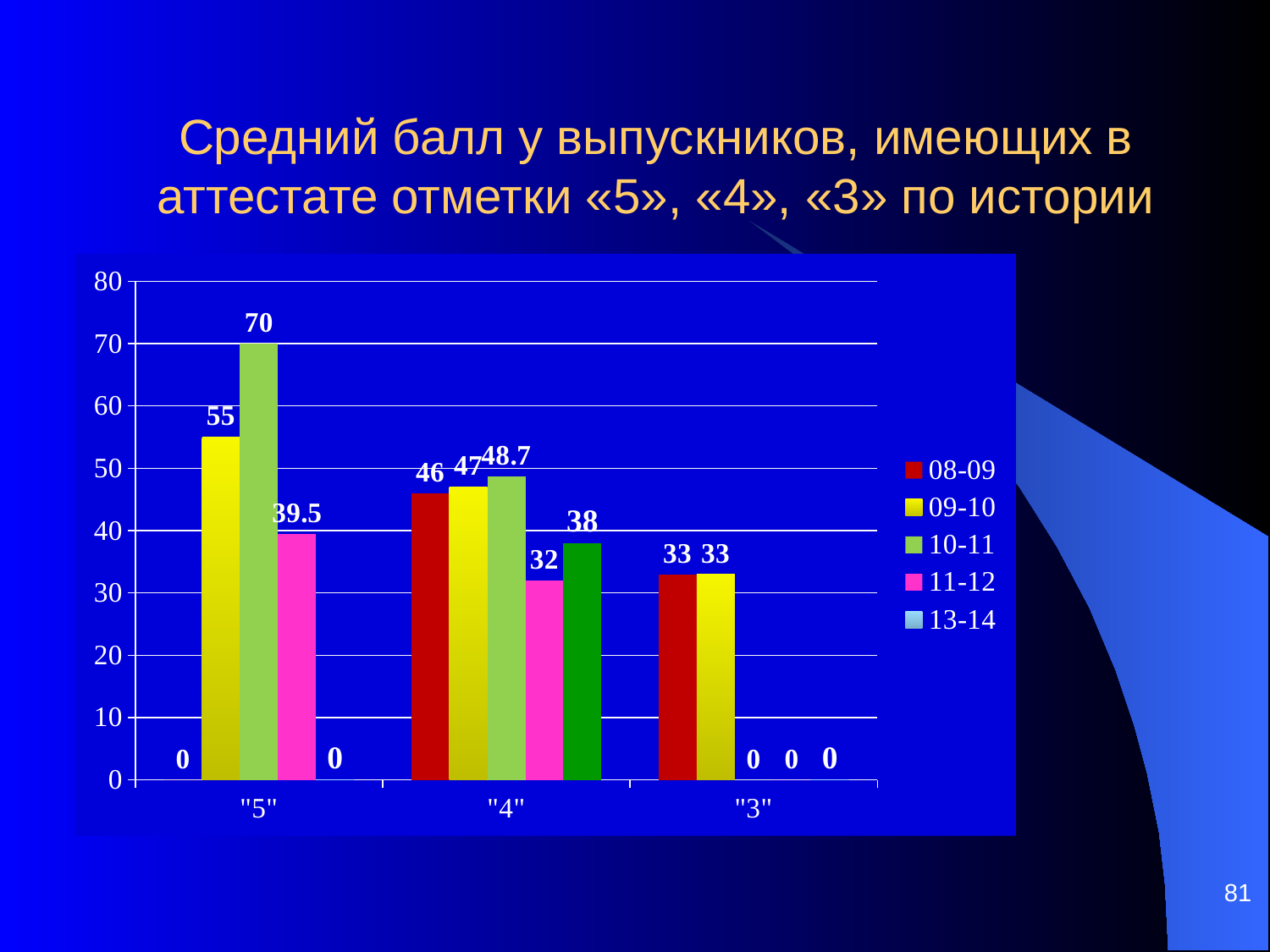

# Средний балл у выпускников, имеющих в аттестате отметки «5», «4», «3» по истории

### Chart

| Category | 08-09 | 09-10 | 10-11 | 11-12 | 13-14 |
|---|---|---|---|---|---|
| "5" | 0.0 | 55.0 | 70.0 | 39.5 | 0.0 |
| "4" | 46.0 | 47.0 | 48.7 | 32.0 | 38.0 |
| "3" | 33.0 | 33.0 | 0.0 | 0.0 | 0.0 |
81